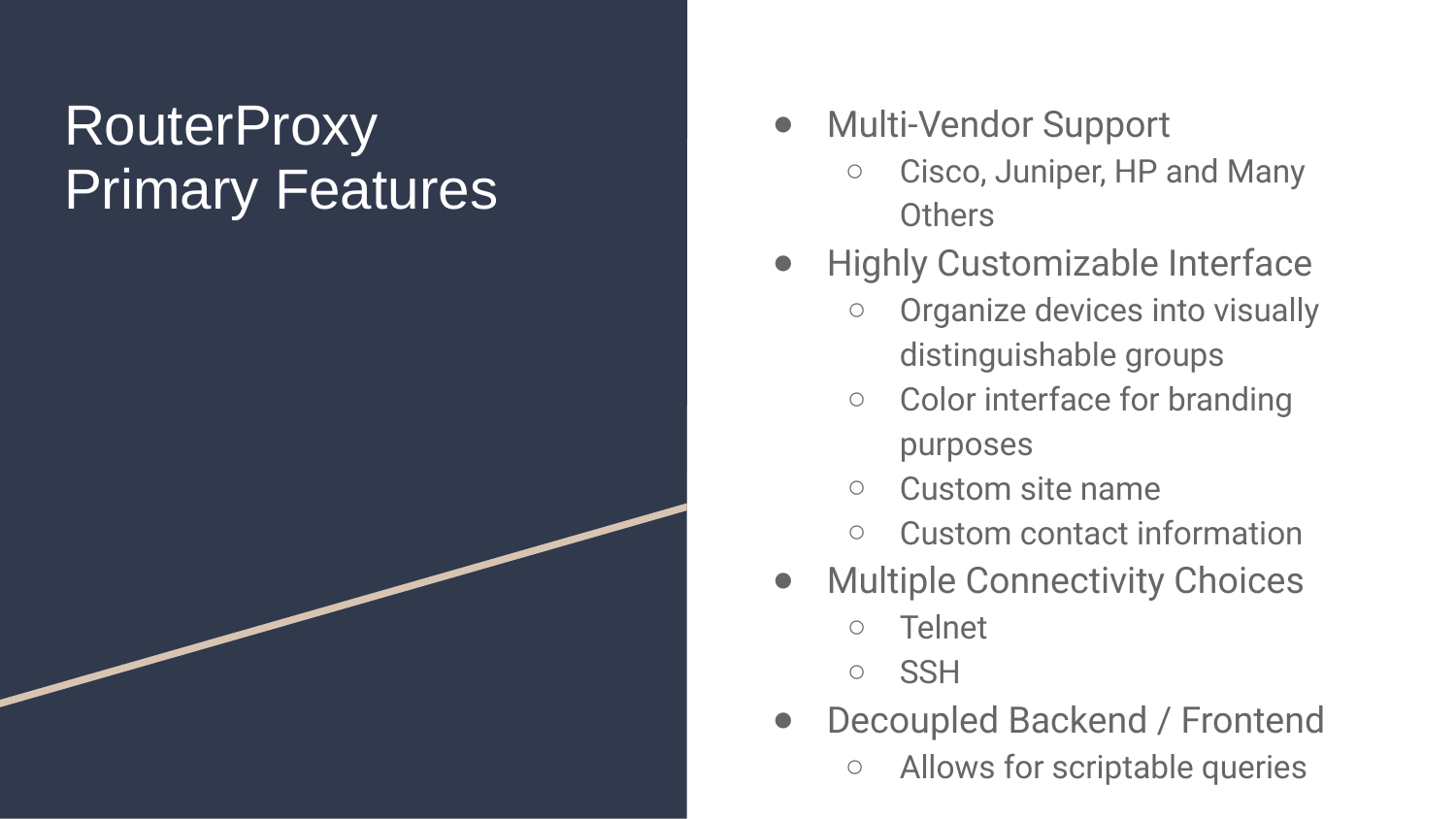

# RouterProxy
Primary Features
Multi-Vendor Support
Cisco, Juniper, HP and Many Others
Highly Customizable Interface
Organize devices into visually distinguishable groups
Color interface for branding purposes
Custom site name
Custom contact information
Multiple Connectivity Choices
Telnet
SSH
Decoupled Backend / Frontend
Allows for scriptable queries